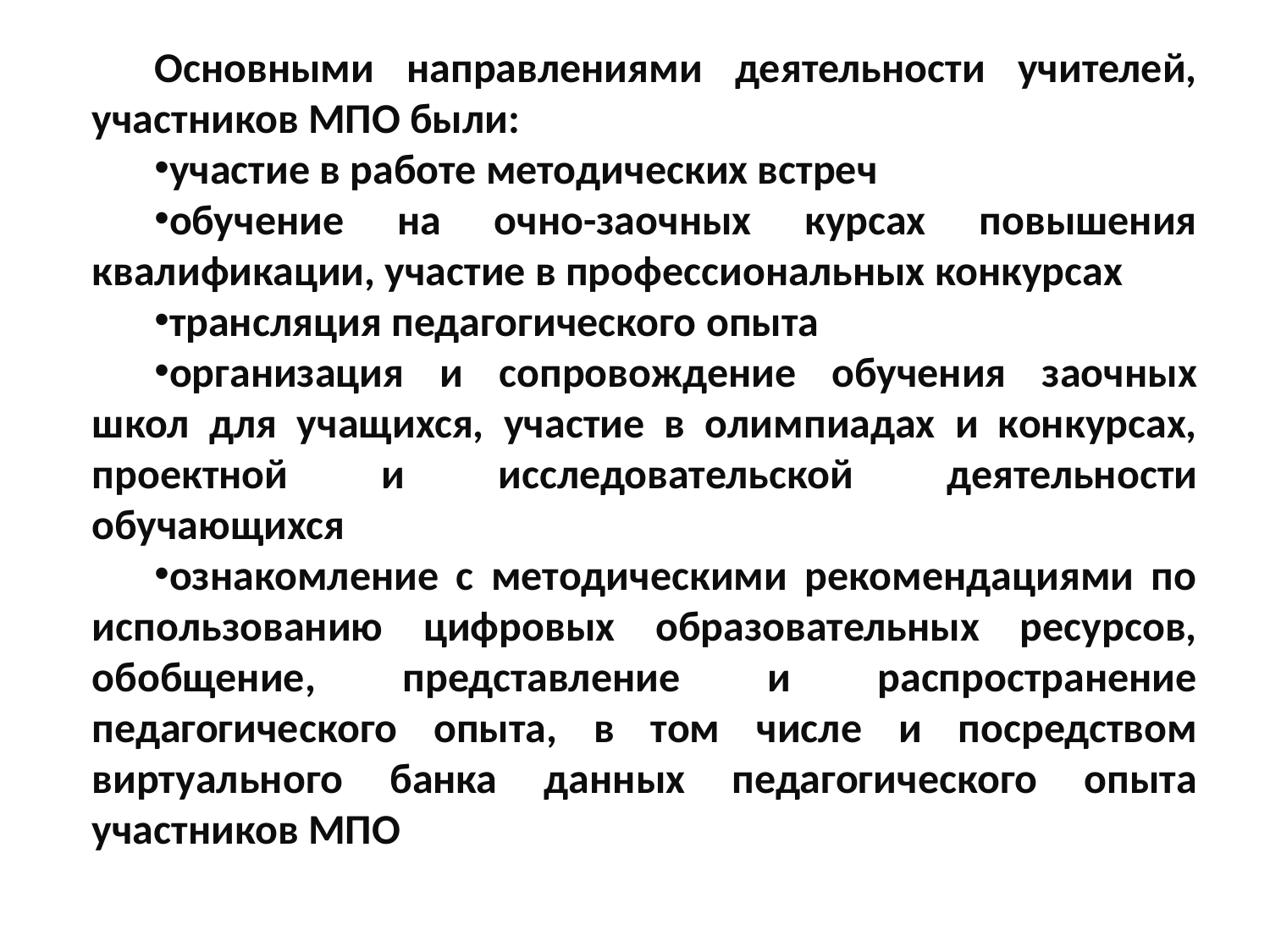

Основными направлениями деятельности учителей, участников МПО были:
участие в работе методических встреч
обучение на очно-заочных курсах повышения квалификации, участие в профессиональных конкурсах
трансляция педагогического опыта
организация и сопровождение обучения заочных школ для учащихся, участие в олимпиадах и конкурсах, проектной и исследовательской деятельности обучающихся
ознакомление с методическими рекомендациями по использованию цифровых образовательных ресурсов, обобщение, представление и распространение педагогического опыта, в том числе и посредством виртуального банка данных педагогического опыта участников МПО